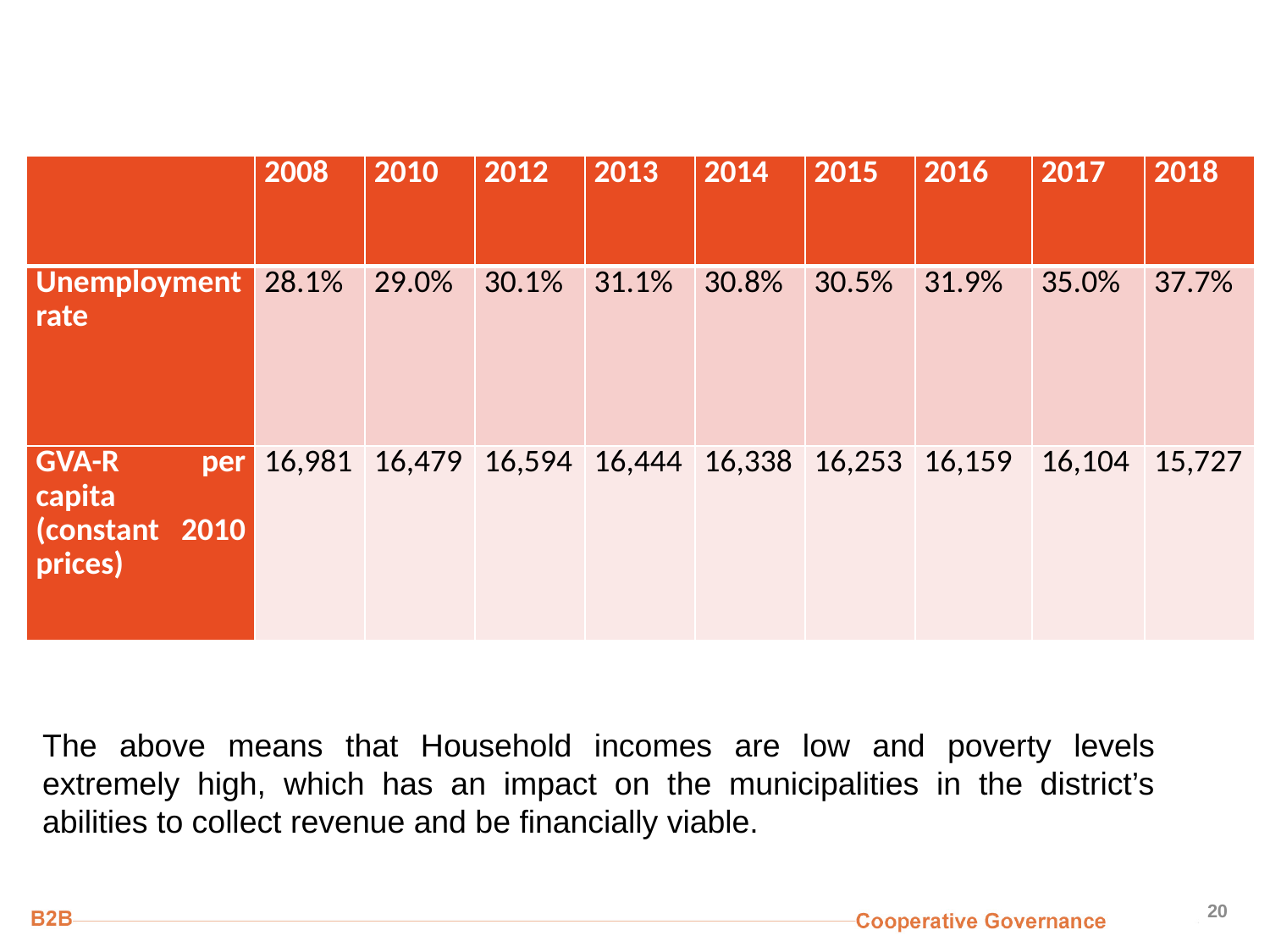

|  | 2008 | 2010 | 2012 | 2013 | 2014 | 2015 | 2016 | 2017 | 2018 |
| --- | --- | --- | --- | --- | --- | --- | --- | --- | --- |
| Unemployment rate | 28.1% | 29.0% | 30.1% | 31.1% | 30.8% | 30.5% | 31.9% | 35.0% | 37.7% |
| GVA-R per capita (constant 2010 prices) | 16,981 | 16,479 | 16,594 | 16,444 | 16,338 | 16,253 | 16,159 | 16,104 | 15,727 |
The above means that Household incomes are low and poverty levels extremely high, which has an impact on the municipalities in the district’s abilities to collect revenue and be financially viable.
20